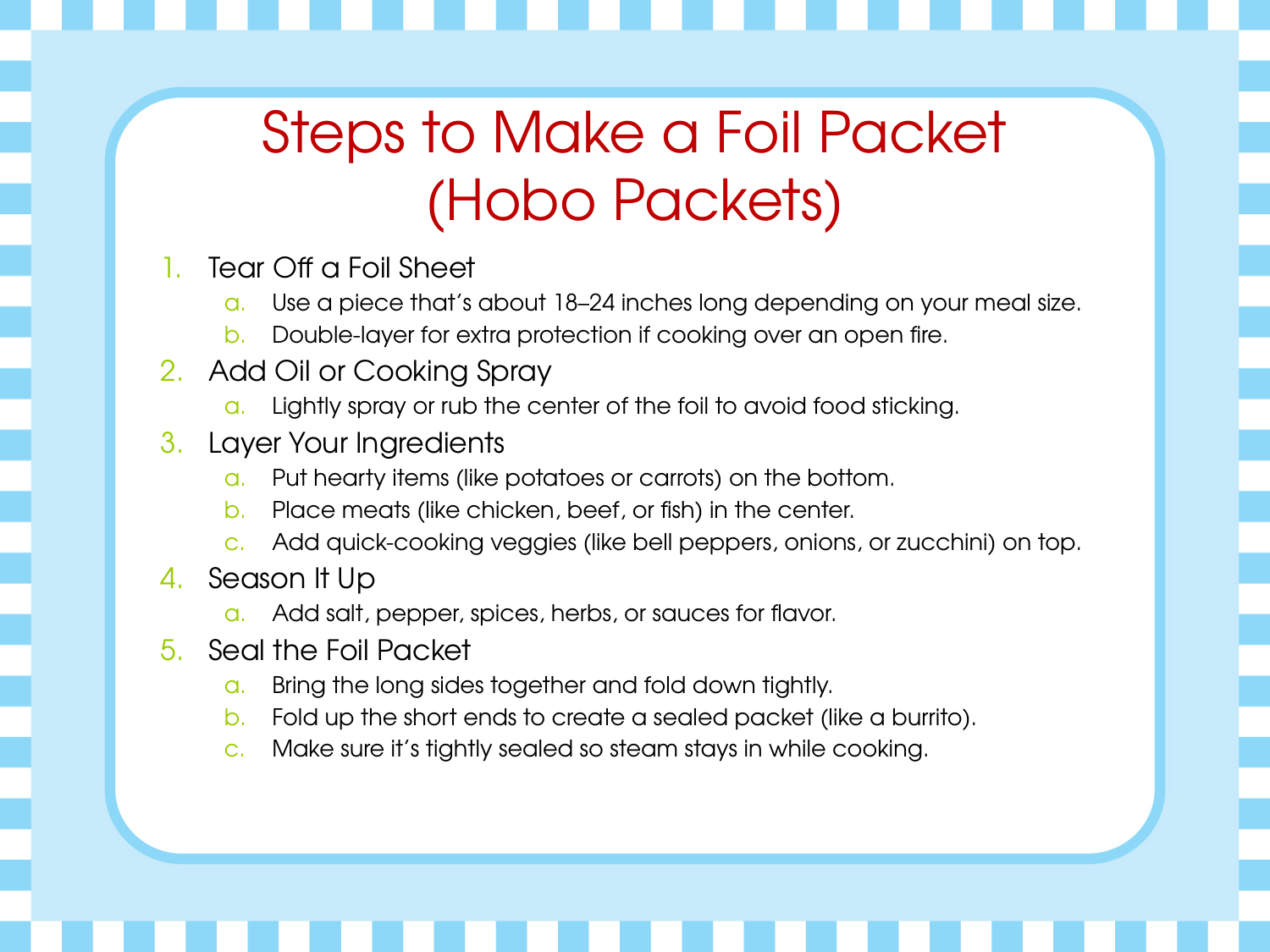

# Steps to Make a Foil Packet (Hobo Packets)
Tear Off a Foil Sheet
Use a piece that’s about 18–24 inches long depending on your meal size.
Double-layer for extra protection if cooking over an open fire.
Add Oil or Cooking Spray
Lightly spray or rub the center of the foil to avoid food sticking.
Layer Your Ingredients
Put hearty items (like potatoes or carrots) on the bottom.
Place meats (like chicken, beef, or fish) in the center.
Add quick-cooking veggies (like bell peppers, onions, or zucchini) on top.
Season It Up
Add salt, pepper, spices, herbs, or sauces for flavor.
Seal the Foil Packet
Bring the long sides together and fold down tightly.
Fold up the short ends to create a sealed packet (like a burrito).
Make sure it’s tightly sealed so steam stays in while cooking.